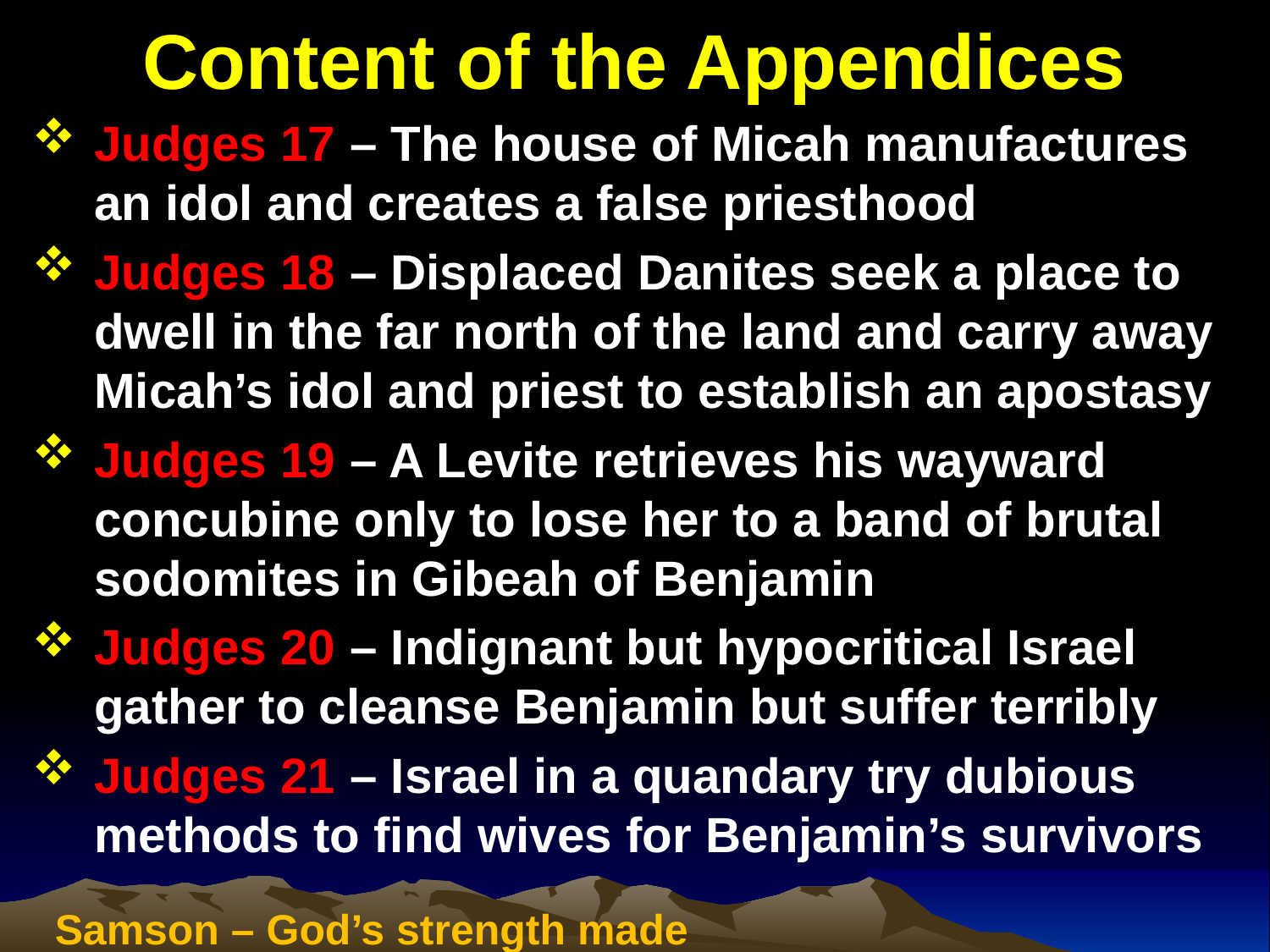

# Content of the Appendices
Judges 17 – The house of Micah manufactures an idol and creates a false priesthood
Judges 18 – Displaced Danites seek a place to dwell in the far north of the land and carry away Micah’s idol and priest to establish an apostasy
Judges 19 – A Levite retrieves his wayward concubine only to lose her to a band of brutal sodomites in Gibeah of Benjamin
Judges 20 – Indignant but hypocritical Israel gather to cleanse Benjamin but suffer terribly
Judges 21 – Israel in a quandary try dubious methods to find wives for Benjamin’s survivors

Samson – God’s strength made perfect in weakness